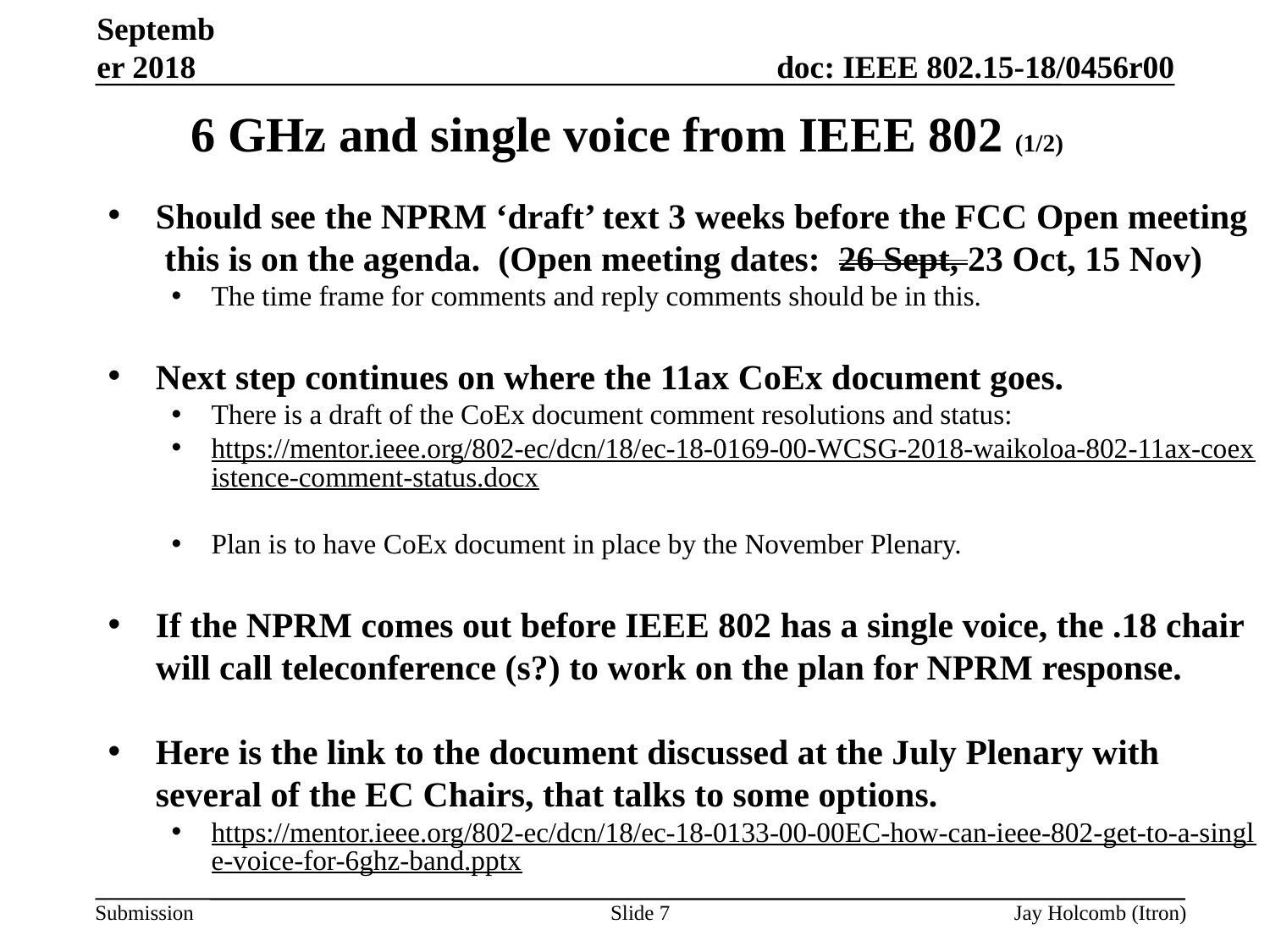

September 2018
# 6 GHz and single voice from IEEE 802 (1/2)

Should see the NPRM ‘draft’ text 3 weeks before the FCC Open meeting  this is on the agenda.  (Open meeting dates:  26 Sept, 23 Oct, 15 Nov)
The time frame for comments and reply comments should be in this.

Next step continues on where the 11ax CoEx document goes.
There is a draft of the CoEx document comment resolutions and status:
https://mentor.ieee.org/802-ec/dcn/18/ec-18-0169-00-WCSG-2018-waikoloa-802-11ax-coexistence-comment-status.docx
Plan is to have CoEx document in place by the November Plenary.

If the NPRM comes out before IEEE 802 has a single voice, the .18 chair will call teleconference (s?) to work on the plan for NPRM response.

Here is the link to the document discussed at the July Plenary with several of the EC Chairs, that talks to some options.
https://mentor.ieee.org/802-ec/dcn/18/ec-18-0133-00-00EC-how-can-ieee-802-get-to-a-single-voice-for-6ghz-band.pptx
Slide 7
Jay Holcomb (Itron)